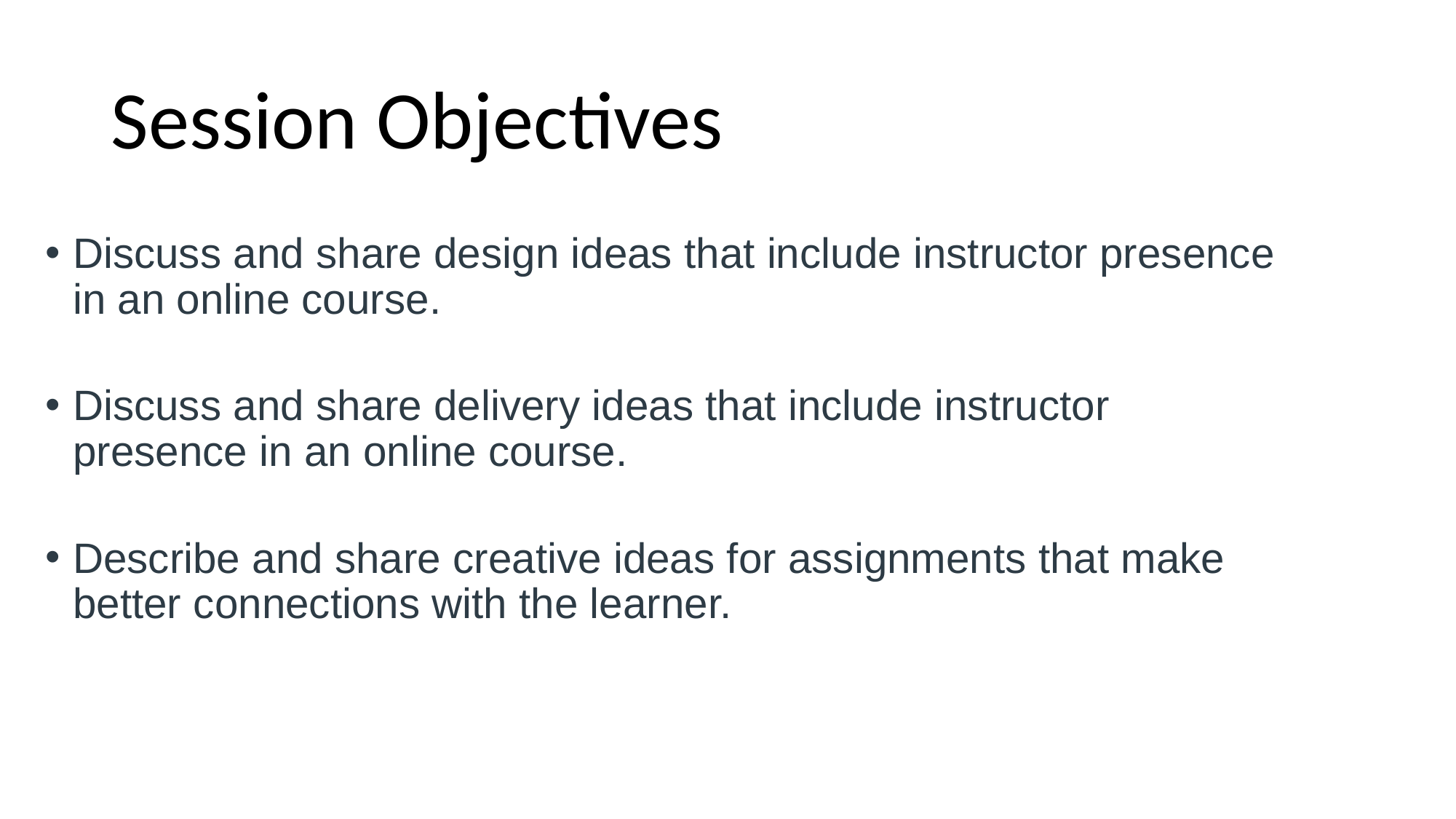

# Session Objectives
Discuss and share design ideas that include instructor presence in an online course.
Discuss and share delivery ideas that include instructor presence in an online course.
Describe and share creative ideas for assignments that make better connections with the learner.